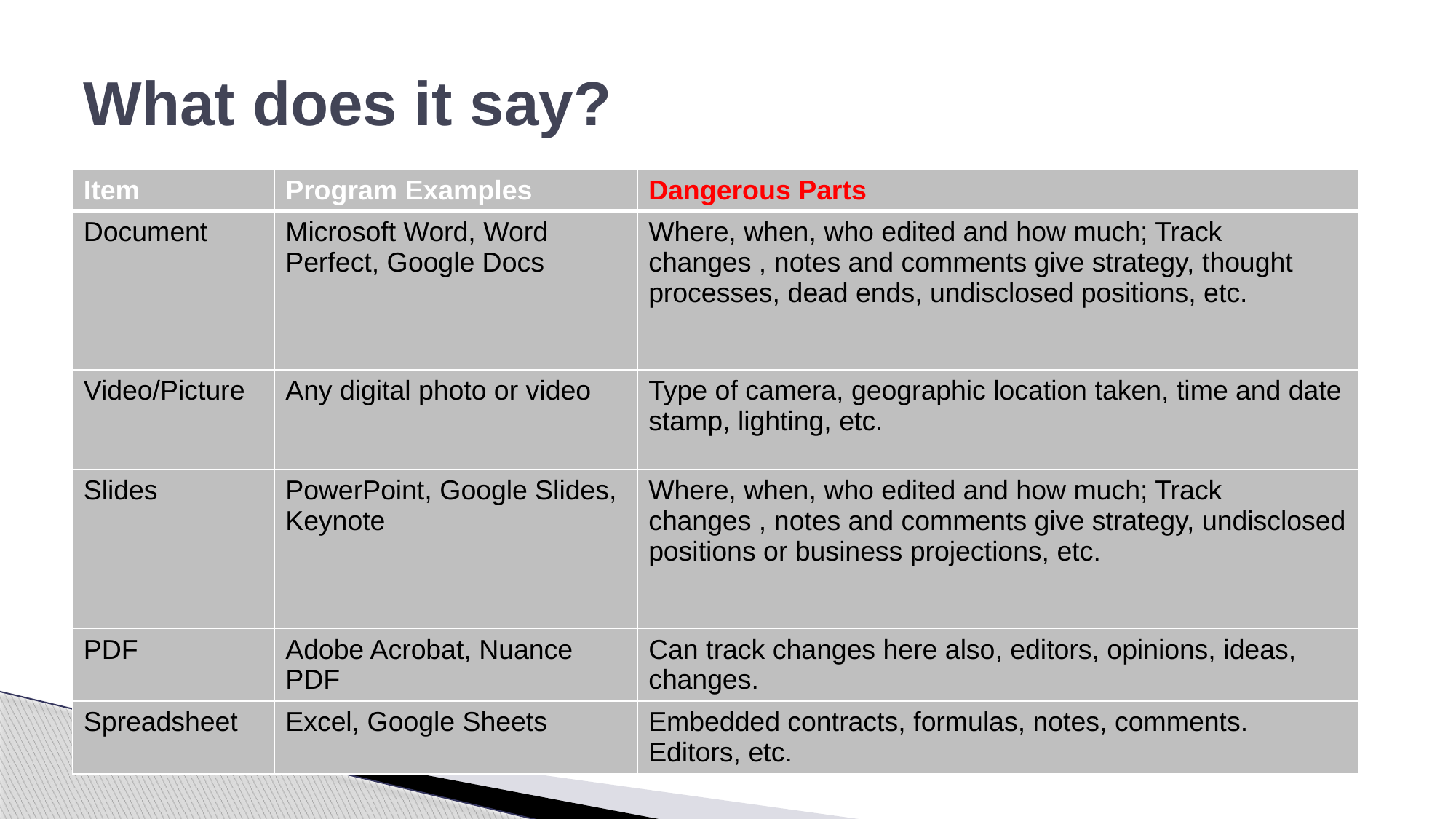

# What does it say?
| Item | Program Examples | Dangerous Parts |
| --- | --- | --- |
| Document | Microsoft Word, Word Perfect, Google Docs | Where, when, who edited and how much; Track changes , notes and comments give strategy, thought processes, dead ends, undisclosed positions, etc. |
| Video/Picture | Any digital photo or video | Type of camera, geographic location taken, time and date stamp, lighting, etc. |
| Slides | PowerPoint, Google Slides, Keynote | Where, when, who edited and how much; Track changes , notes and comments give strategy, undisclosed positions or business projections, etc. |
| PDF | Adobe Acrobat, Nuance PDF | Can track changes here also, editors, opinions, ideas, changes. |
| Spreadsheet | Excel, Google Sheets | Embedded contracts, formulas, notes, comments. Editors, etc. |